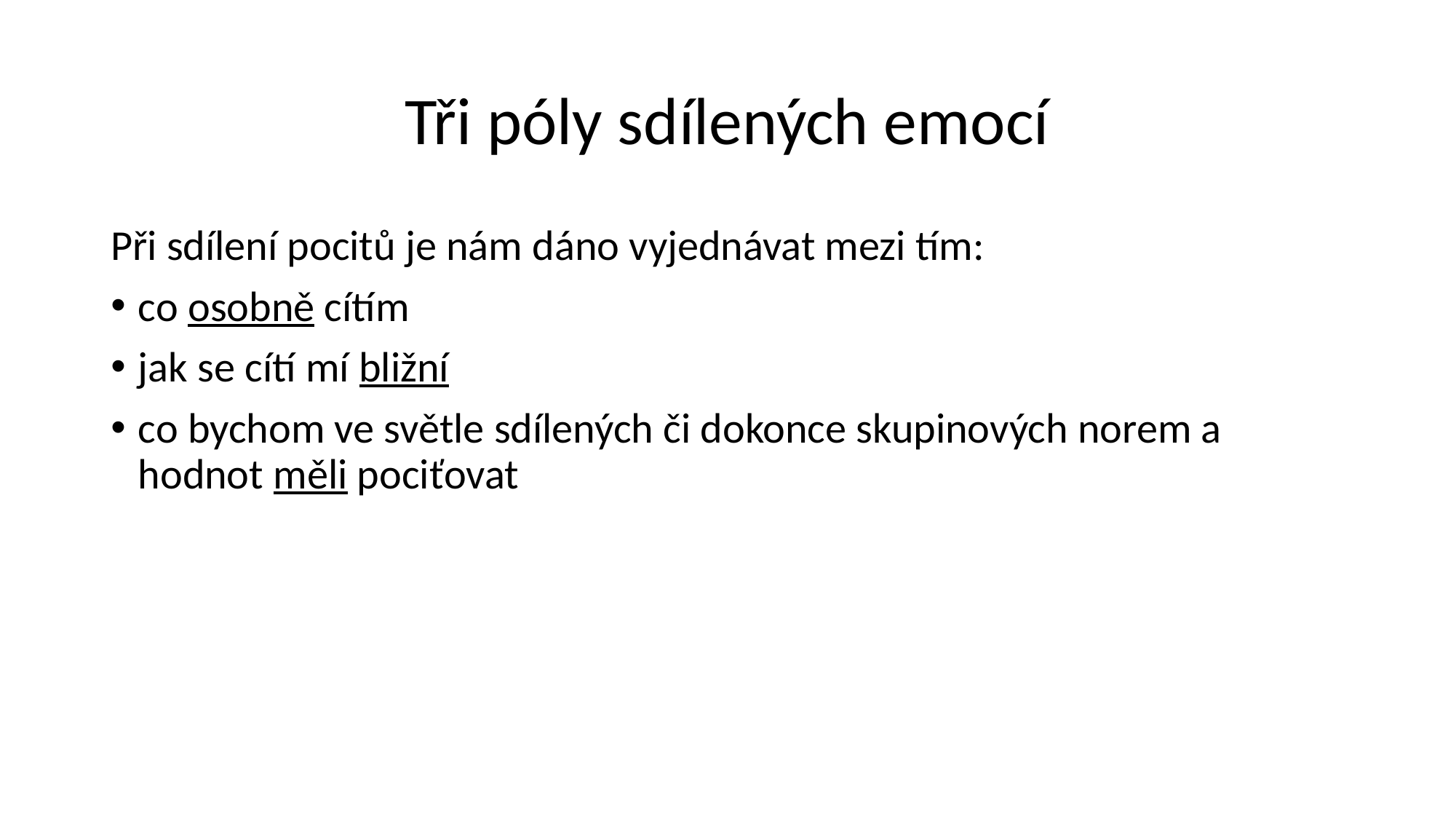

# Tři póly sdílených emocí
Při sdílení pocitů je nám dáno vyjednávat mezi tím:
co osobně cítím
jak se cítí mí bližní
co bychom ve světle sdílených či dokonce skupinových norem a hodnot měli pociťovat